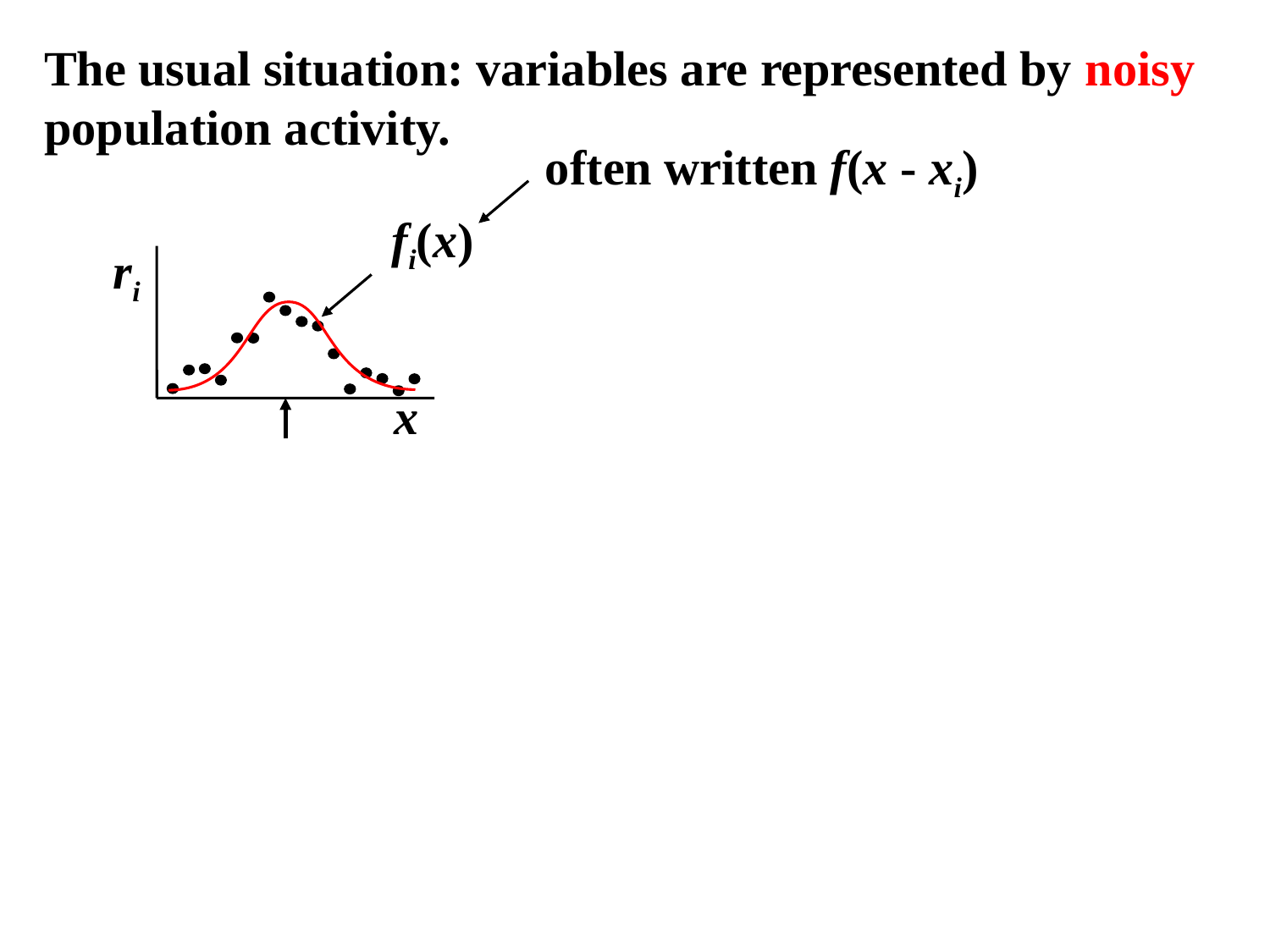

The usual situation: variables are represented by noisy
population activity.
often written f(x - xi)
fi(x)
ri

x